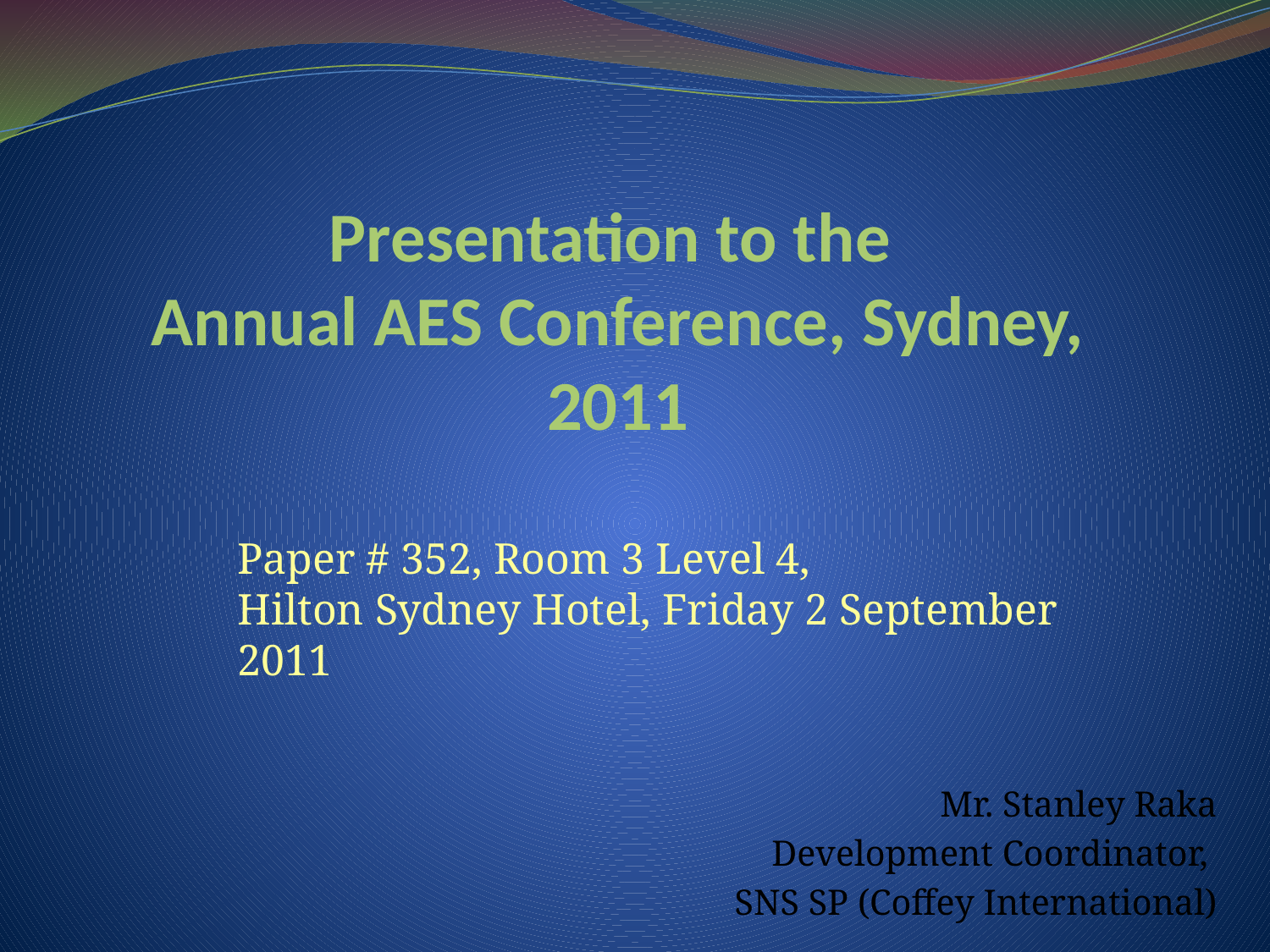

# Presentation to the Annual AES Conference, Sydney, 2011
Paper # 352, Room 3 Level 4,
Hilton Sydney Hotel, Friday 2 September 2011
Mr. Stanley Raka
Development Coordinator,
SNS SP (Coffey International)